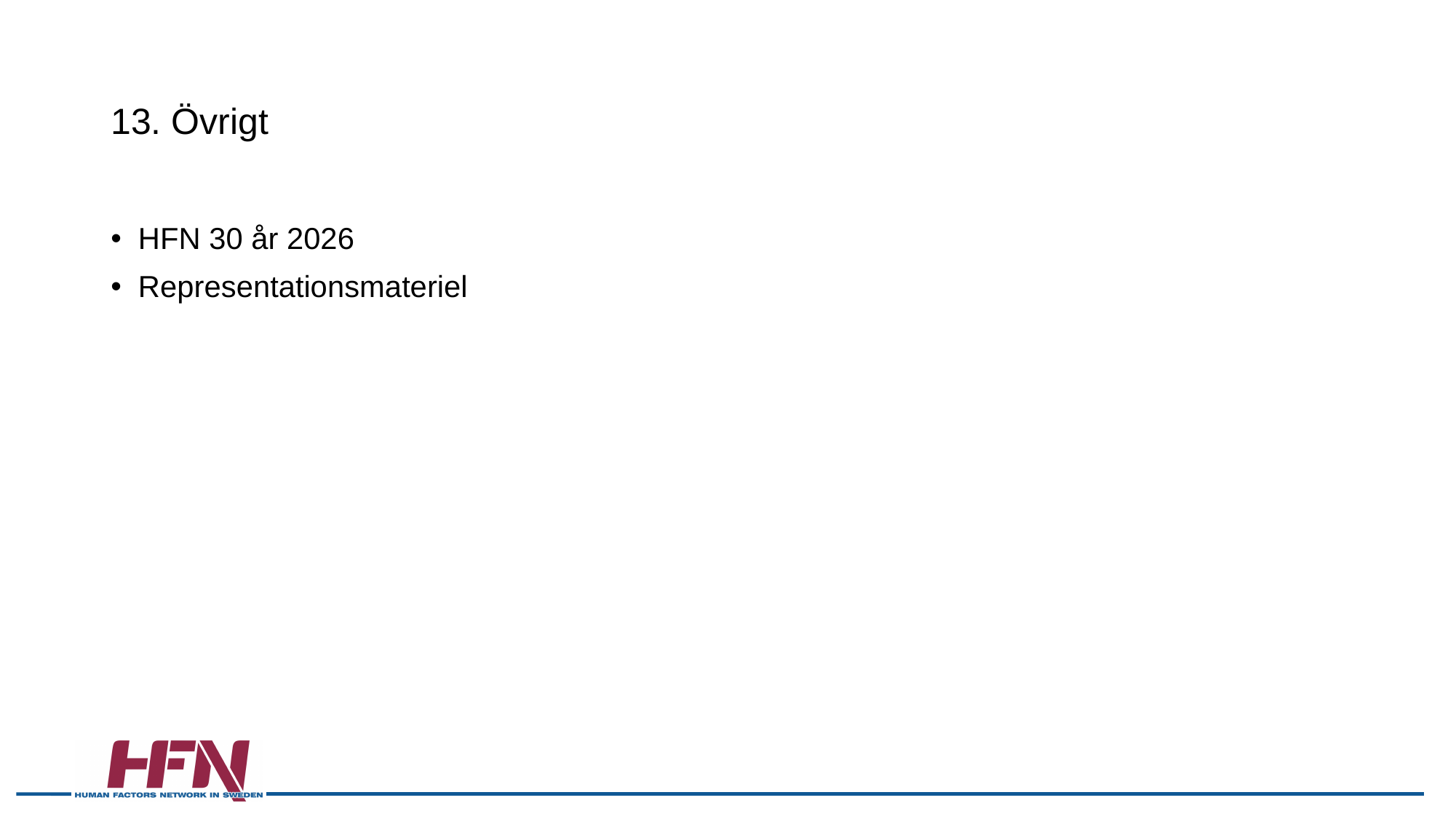

# 13. Övrigt
HFN 30 år 2026
Representationsmateriel